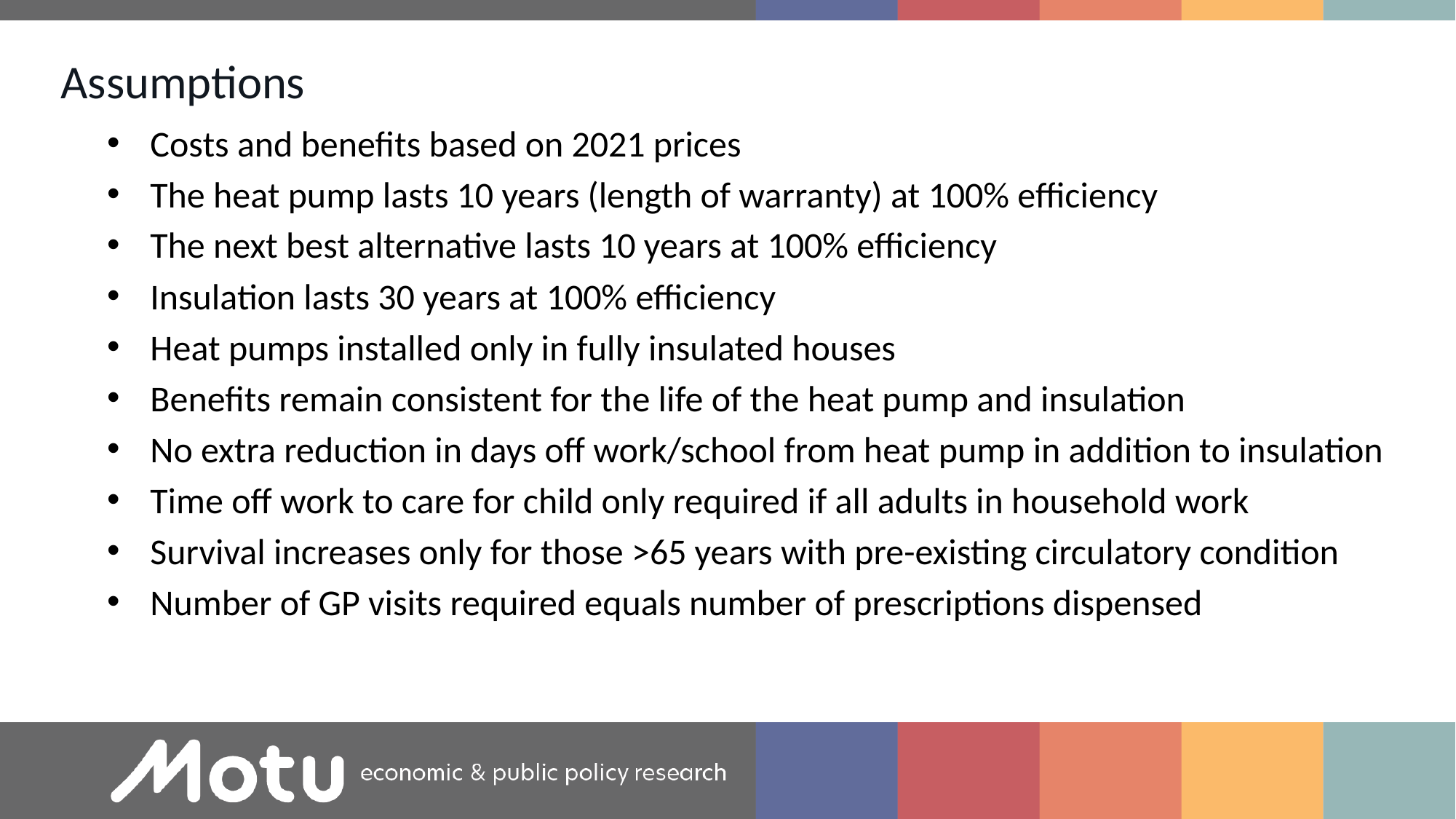

# Assumptions
Costs and benefits based on 2021 prices
The heat pump lasts 10 years (length of warranty) at 100% efficiency
The next best alternative lasts 10 years at 100% efficiency
Insulation lasts 30 years at 100% efficiency
Heat pumps installed only in fully insulated houses
Benefits remain consistent for the life of the heat pump and insulation
No extra reduction in days off work/school from heat pump in addition to insulation
Time off work to care for child only required if all adults in household work
Survival increases only for those >65 years with pre-existing circulatory condition
Number of GP visits required equals number of prescriptions dispensed